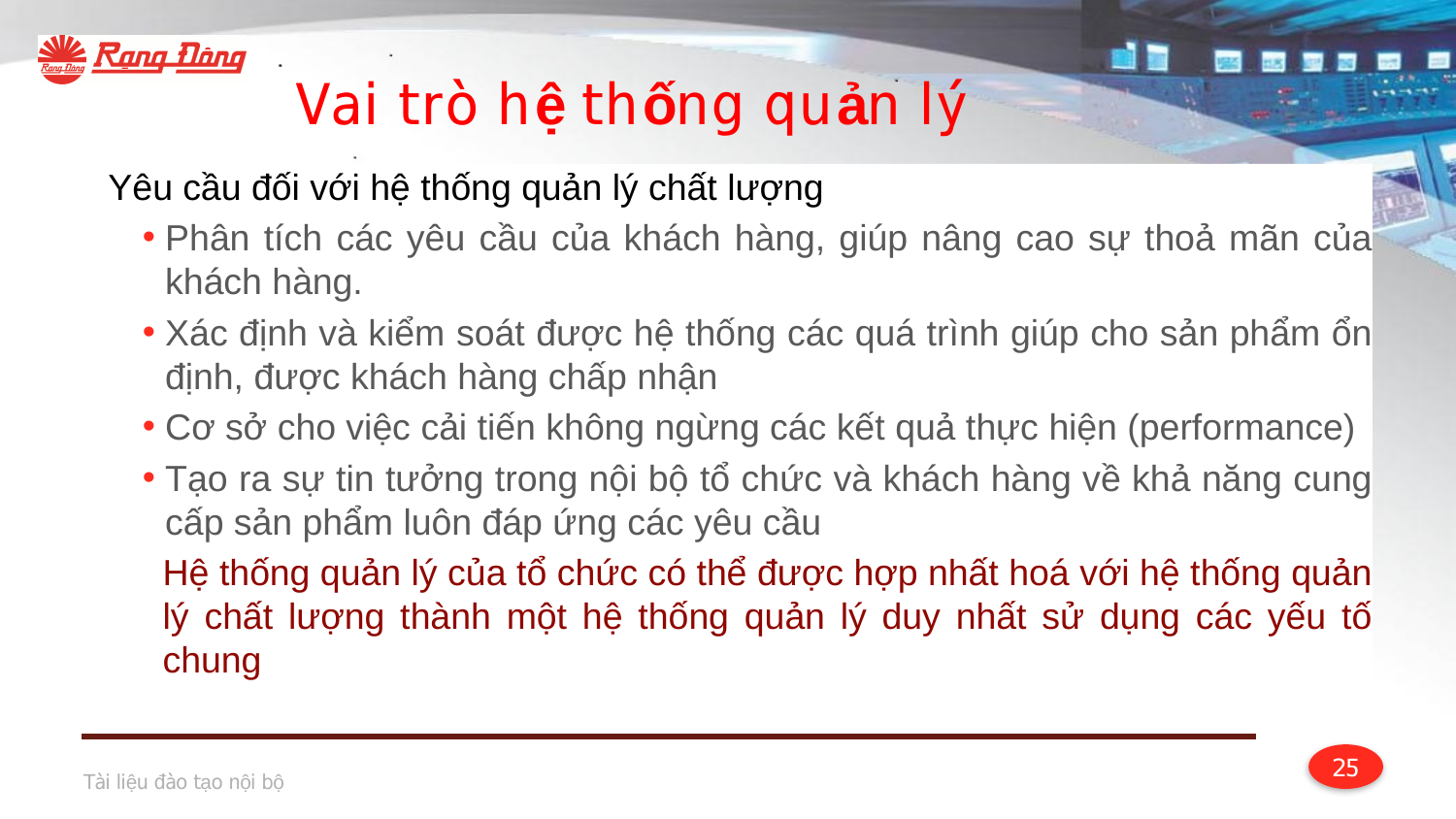

# Vai trò hệ thống quản lý
Yêu cầu đối với hệ thống quản lý chất lượng
Phân tích các yêu cầu của khách hàng, giúp nâng cao sự thoả mãn của khách hàng.
Xác định và kiểm soát được hệ thống các quá trình giúp cho sản phẩm ổn định, được khách hàng chấp nhận
Cơ sở cho việc cải tiến không ngừng các kết quả thực hiện (performance)
Tạo ra sự tin tưởng trong nội bộ tổ chức và khách hàng về khả năng cung cấp sản phẩm luôn đáp ứng các yêu cầu
Hệ thống quản lý của tổ chức có thể được hợp nhất hoá với hệ thống quản lý chất lượng thành một hệ thống quản lý duy nhất sử dụng các yếu tố chung

Tài liệu đào tạo nội bộ